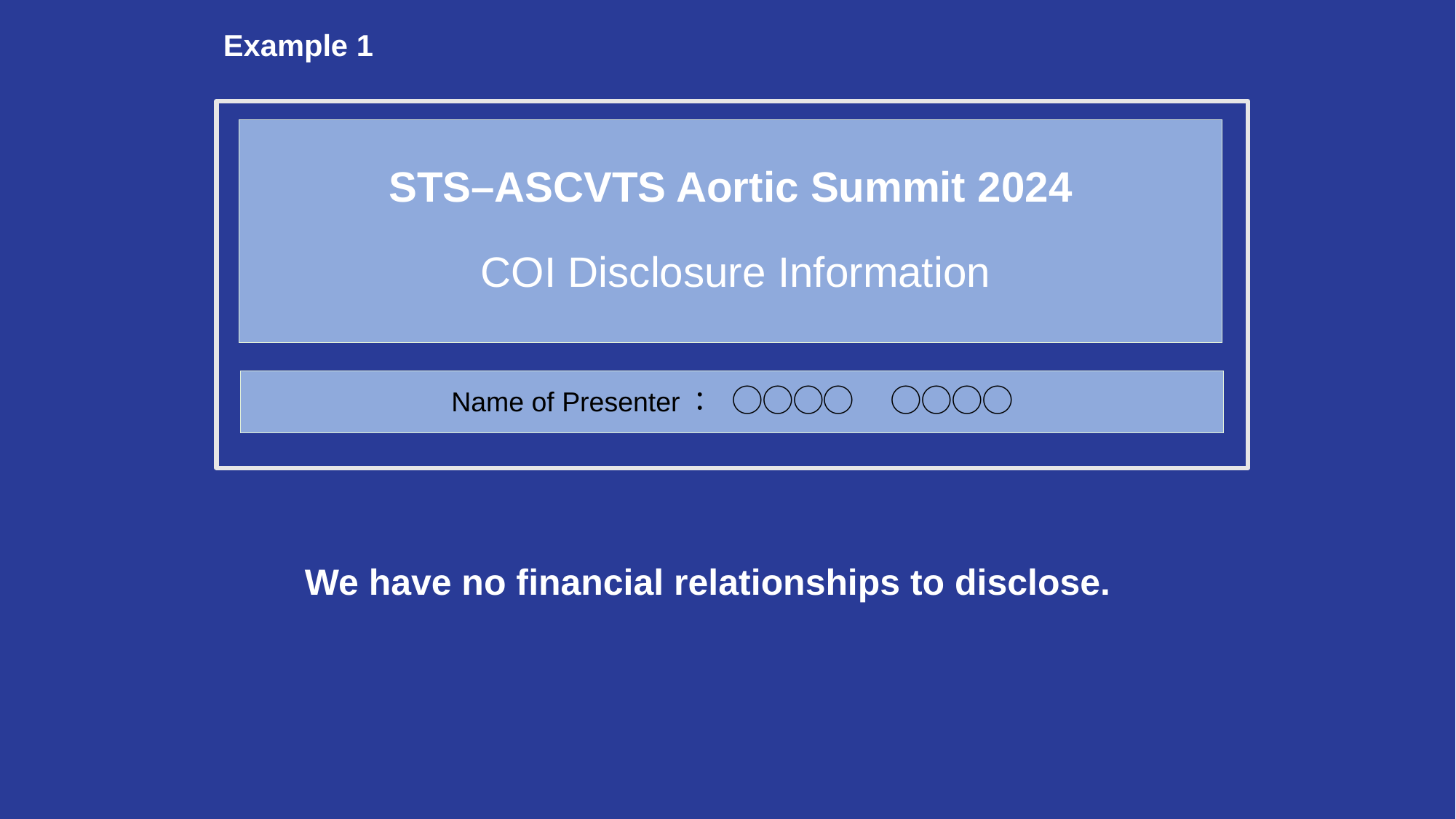

Example 1

# STS–ASCVTS Aortic Summit 2024 COI Disclosure Information
Name of Presenter：   ◯◯◯◯　 ◯◯◯◯
　We have no financial relationships to disclose.